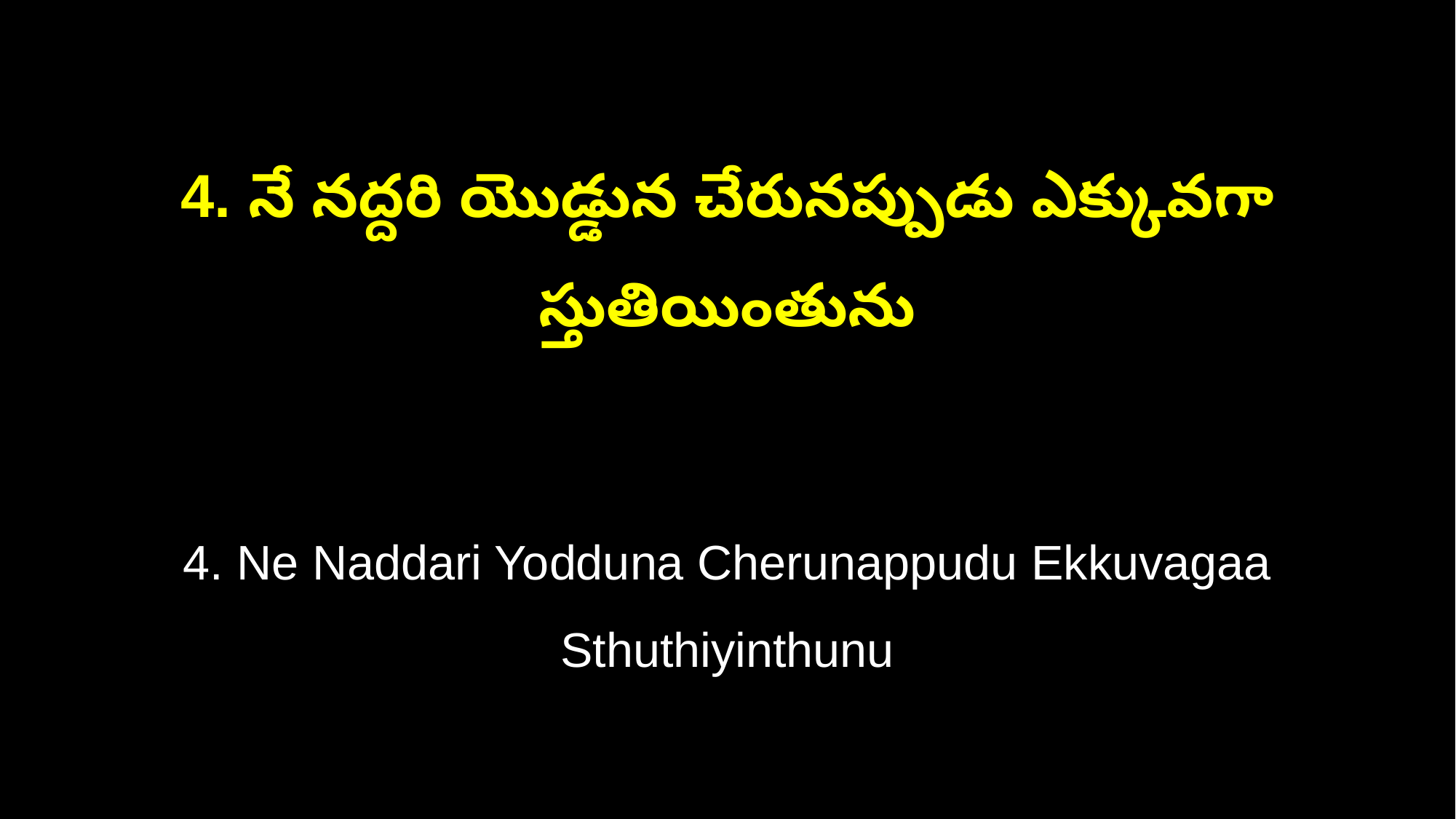

4. నే నద్దరి యొడ్డున చేరునప్పుడు ఎక్కువగా స్తుతియింతును
4. Ne Naddari Yodduna Cherunappudu Ekkuvagaa Sthuthiyinthunu